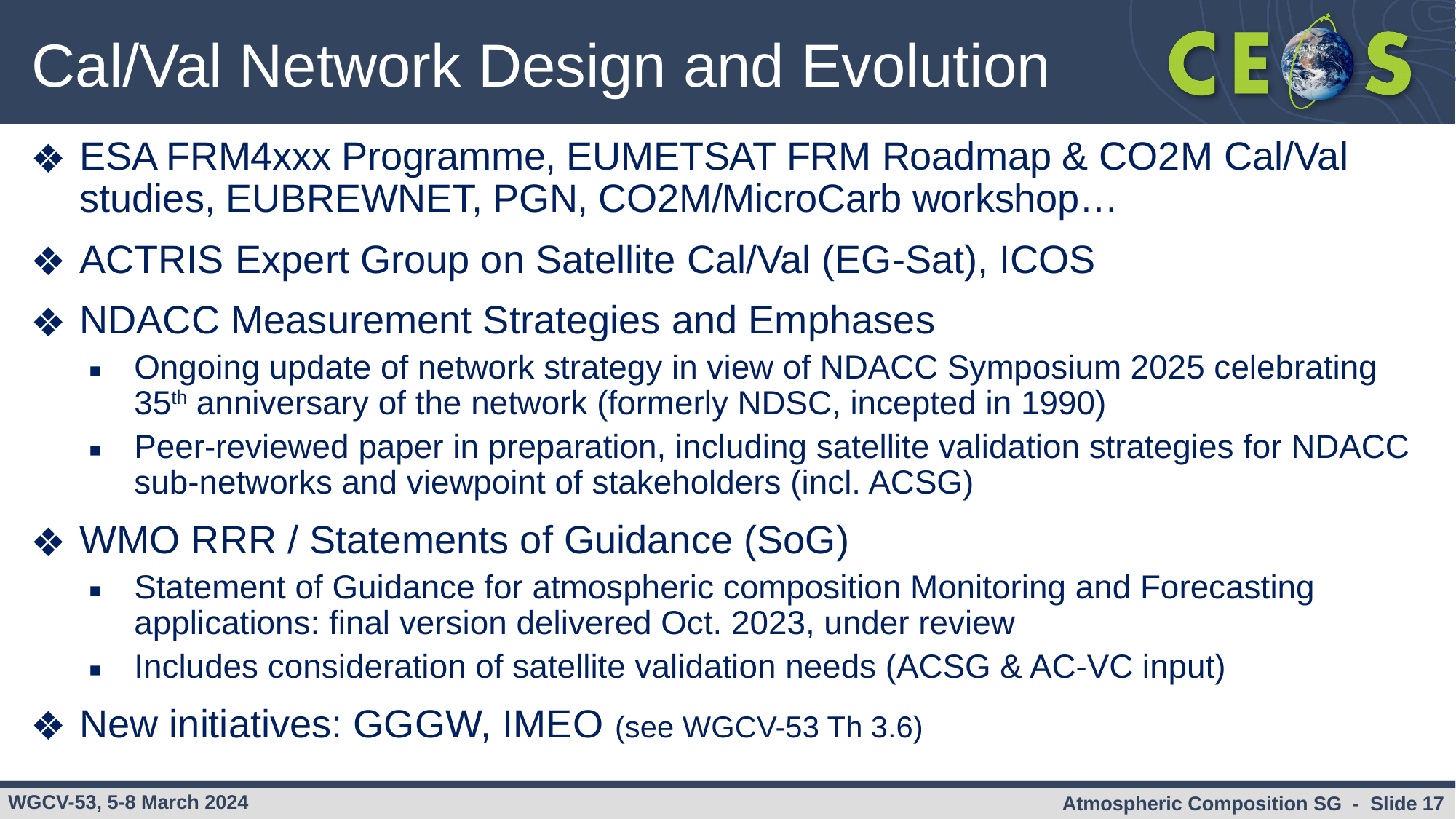

# Cal/Val Network Design and Evolution
ESA FRM4xxx Programme, EUMETSAT FRM Roadmap & CO2M Cal/Val studies, EUBREWNET, PGN, CO2M/MicroCarb workshop…
ACTRIS Expert Group on Satellite Cal/Val (EG-Sat), ICOS
NDACC Measurement Strategies and Emphases
Ongoing update of network strategy in view of NDACC Symposium 2025 celebrating 35th anniversary of the network (formerly NDSC, incepted in 1990)
Peer-reviewed paper in preparation, including satellite validation strategies for NDACC sub-networks and viewpoint of stakeholders (incl. ACSG)
WMO RRR / Statements of Guidance (SoG)
Statement of Guidance for atmospheric composition Monitoring and Forecasting applications: final version delivered Oct. 2023, under review
Includes consideration of satellite validation needs (ACSG & AC-VC input)
New initiatives: GGGW, IMEO (see WGCV-53 Th 3.6)